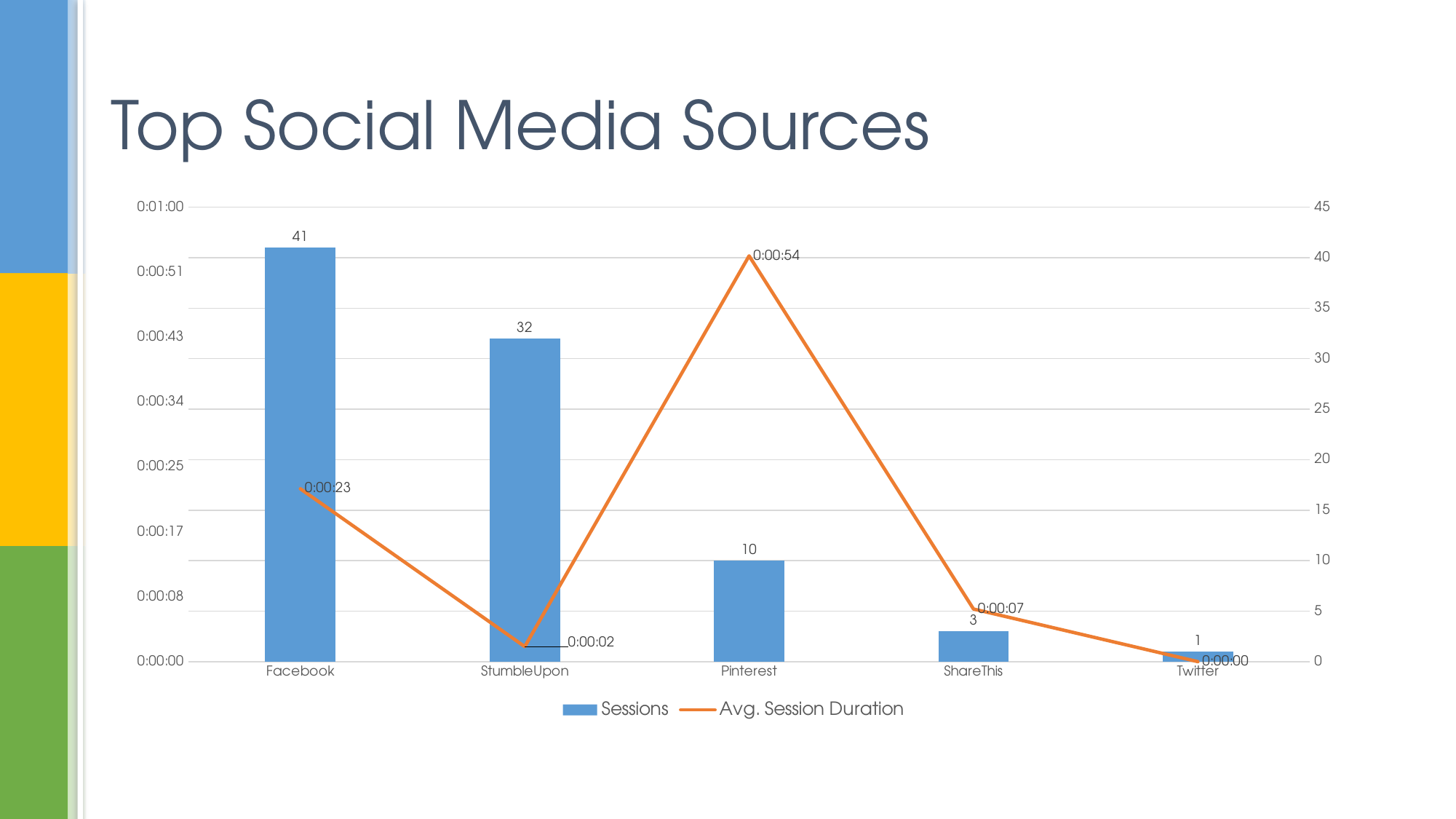

# Top Social Media Sources

### Chart

| Category | Sessions | Avg. Session Duration |
|---|---|---|
| Facebook | 41.0 | 0.0002662037037037037 |
| StumbleUpon | 32.0 | 2.3148148148148147e-05 |
| Pinterest | 10.0 | 0.000625 |
| ShareThis | 3.0 | 8.101851851851852e-05 |
| Twitter | 1.0 | 0.0 |